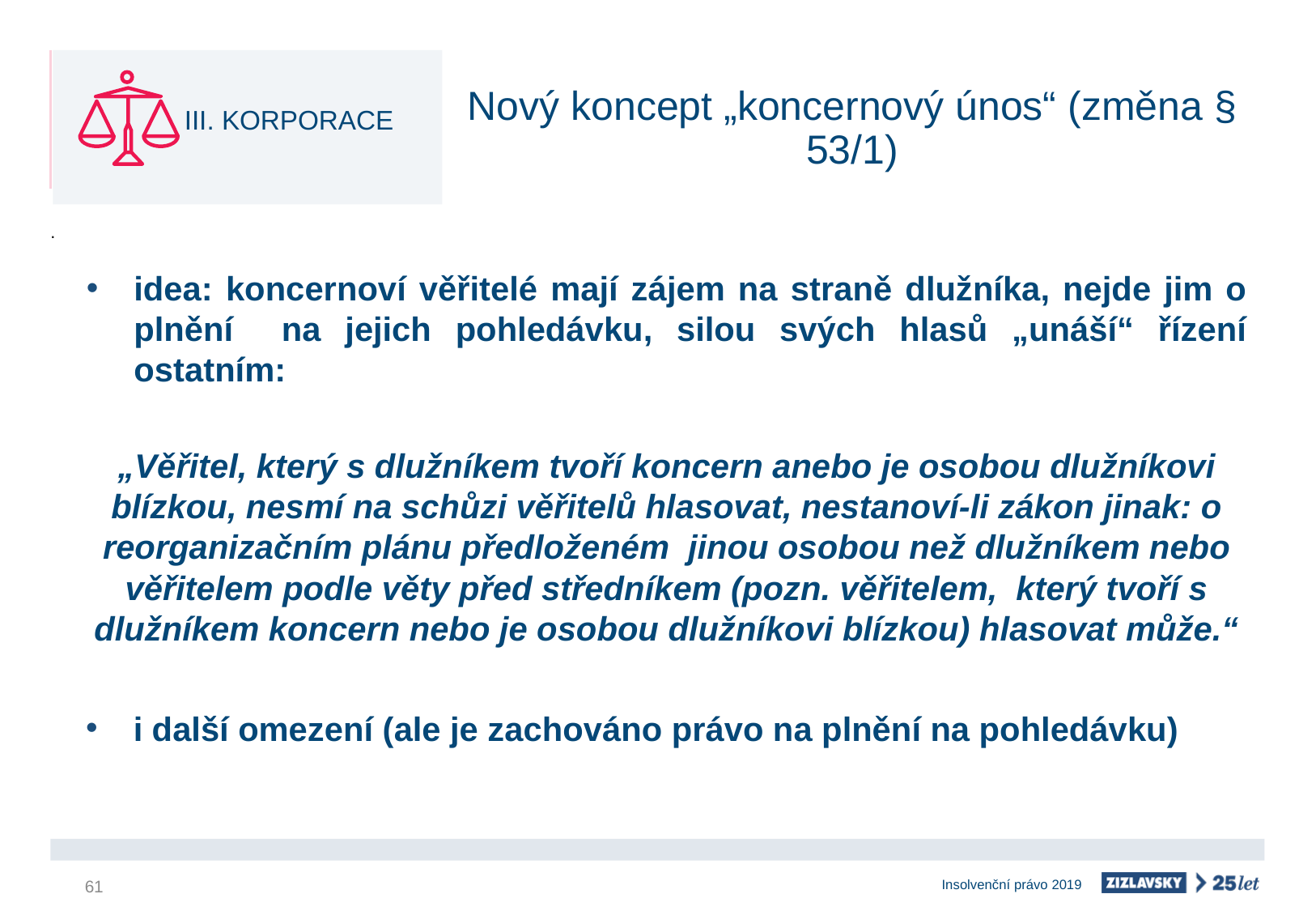

# Nový koncept „koncernový únos“ (změna § 53/1)
III. KORPORACE

idea: koncernoví věřitelé mají zájem na straně dlužníka, nejde jim o plnění  na jejich pohledávku, silou svých hlasů „unáší“ řízení ostatním:

„Věřitel, který s dlužníkem tvoří koncern anebo je osobou dlužníkovi blízkou, nesmí na schůzi věřitelů hlasovat, nestanoví-li zákon jinak: o reorganizačním plánu předloženém  jinou osobou než dlužníkem nebo věřitelem podle věty před středníkem (pozn. věřitelem,  který tvoří s dlužníkem koncern nebo je osobou dlužníkovi blízkou) hlasovat může.“

i další omezení (ale je zachováno právo na plnění na pohledávku)

61
Insolvenční právo 2019